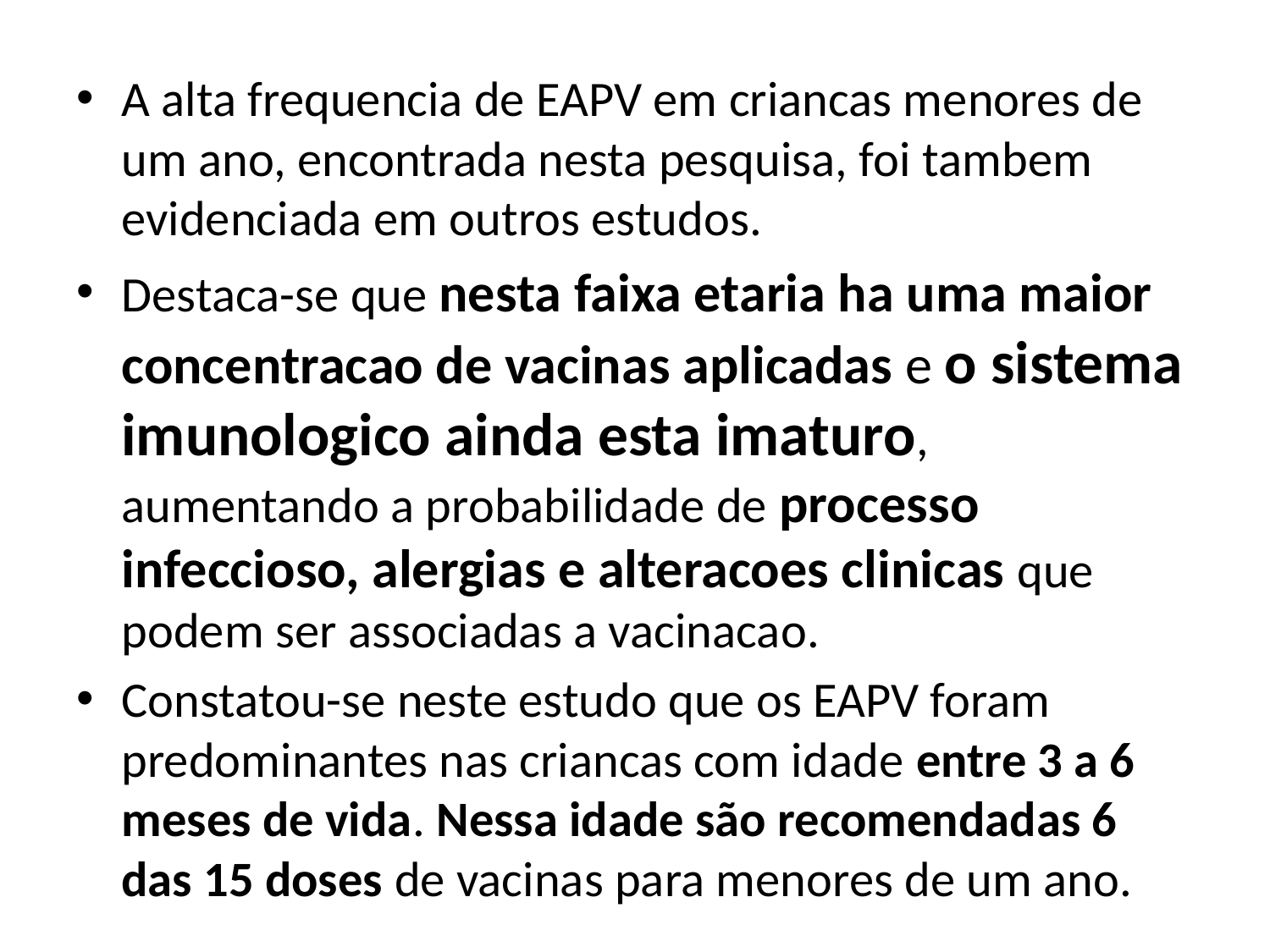

A alta frequencia de EAPV em criancas menores de um ano, encontrada nesta pesquisa, foi tambem evidenciada em outros estudos.
Destaca-se que nesta faixa etaria ha uma maior concentracao de vacinas aplicadas e o sistema imunologico ainda esta imaturo, aumentando a probabilidade de processo infeccioso, alergias e alteracoes clinicas que podem ser associadas a vacinacao.
Constatou-se neste estudo que os EAPV foram predominantes nas criancas com idade entre 3 a 6 meses de vida. Nessa idade são recomendadas 6 das 15 doses de vacinas para menores de um ano.